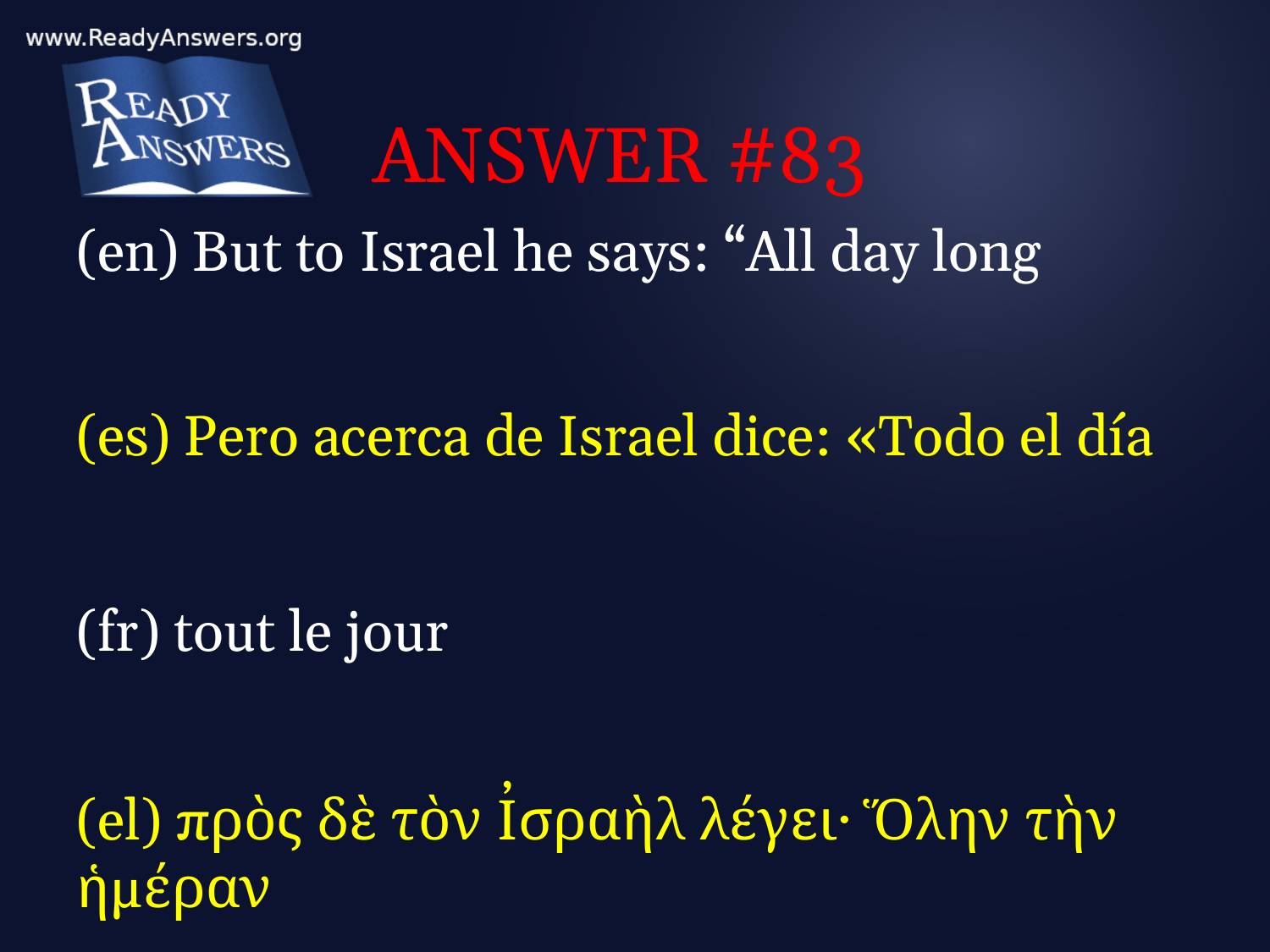

# ANSWER #83
(en) But to Israel he says: “All day long
(es) Pero acerca de Israel dice: «Todo el día
(fr) tout le jour
(el) πρὸς δὲ τὸν Ἰσραὴλ λέγει· Ὅλην τὴν ἡμέραν